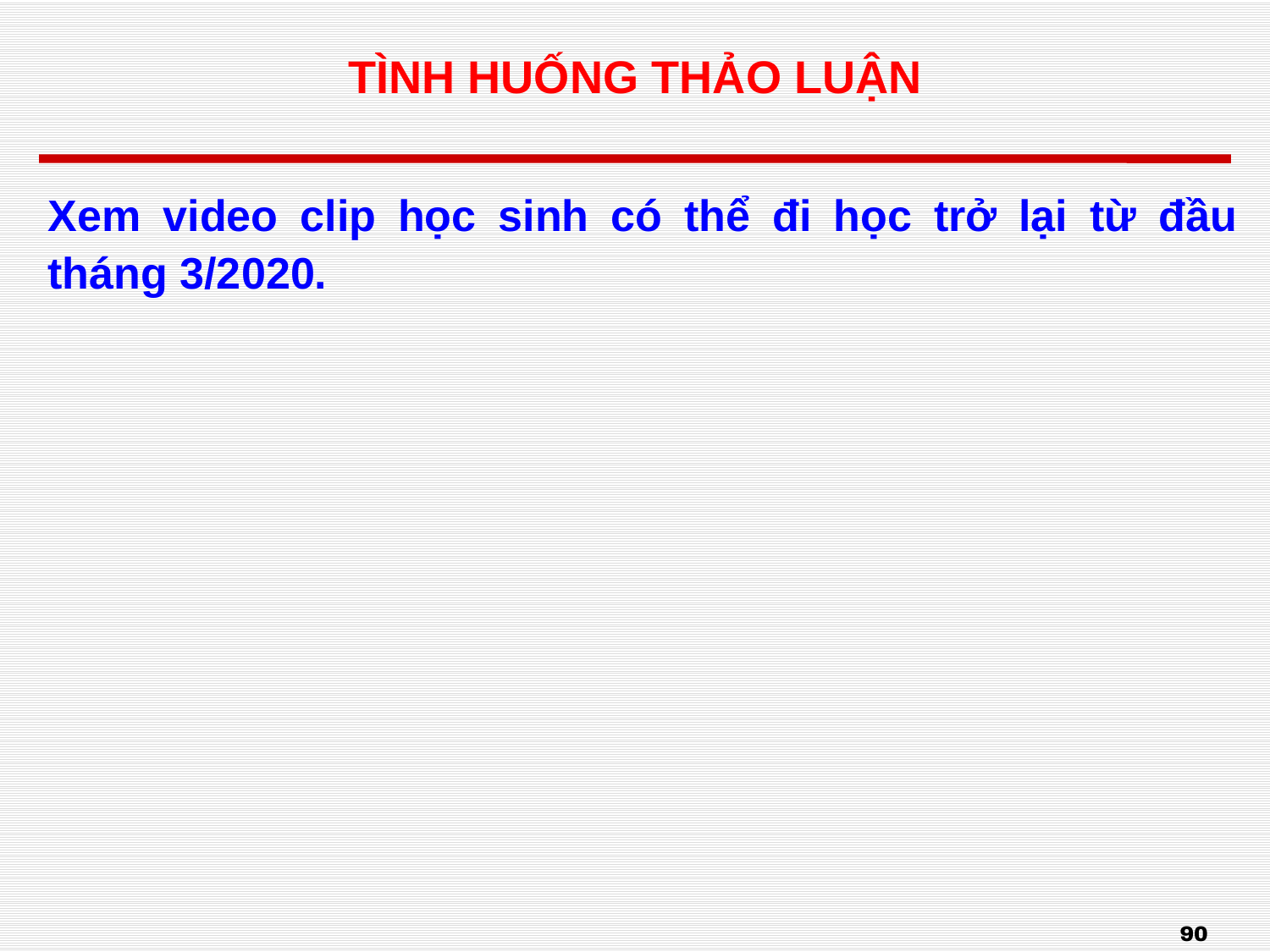

# TÌNH HUỐNG THẢO LUẬN
Xem video clip học sinh có thể đi học trở lại từ đầu tháng 3/2020.